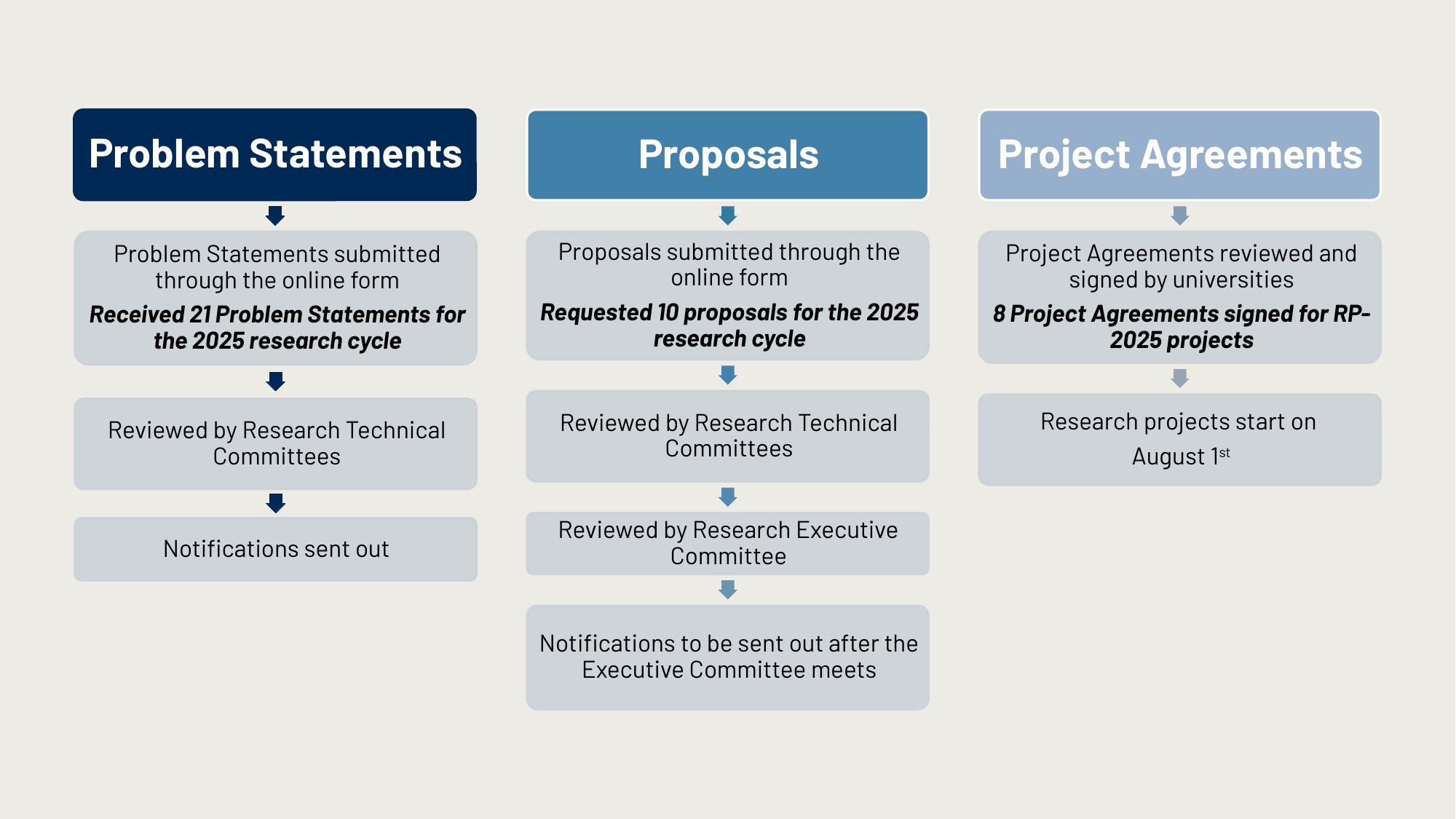

#
Problem Statements
Problem Statements submitted through the online form
Received 21 Problem Statements for the 2025 research cycle
Reviewed by Research Technical Committees
Notifications sent out
Proposals
Proposals submitted through the online form
Requested 10 proposals for the 2025 research cycle
Reviewed by Research Technical Committees
Reviewed by Research Executive Committee
Notifications to be sent out after the Executive Committee meets
Project Agreements
Project Agreements reviewed and signed by universities
8 Project Agreements signed for RP-2025 projects
Research projects start on
August 1st